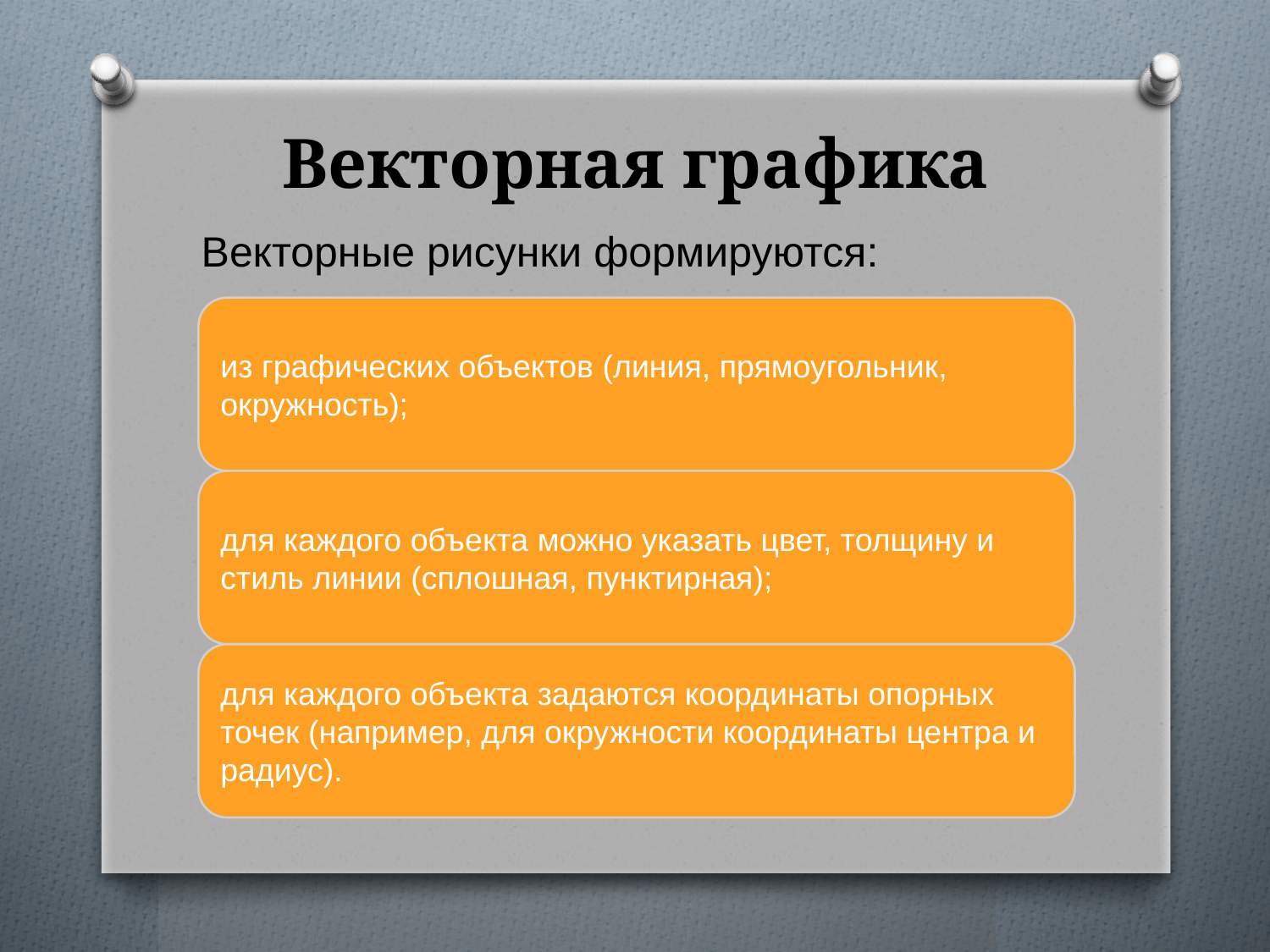

# Векторная графика
Векторные рисунки формируются:

из графических объектов (линия, прямоугольник, окружность);
для каждого объекта можно указать цвет, толщину и стиль линии (сплошная, пунктирная);
для каждого объекта задаются координаты опорных точек (например, для окружности координаты центра и радиус).